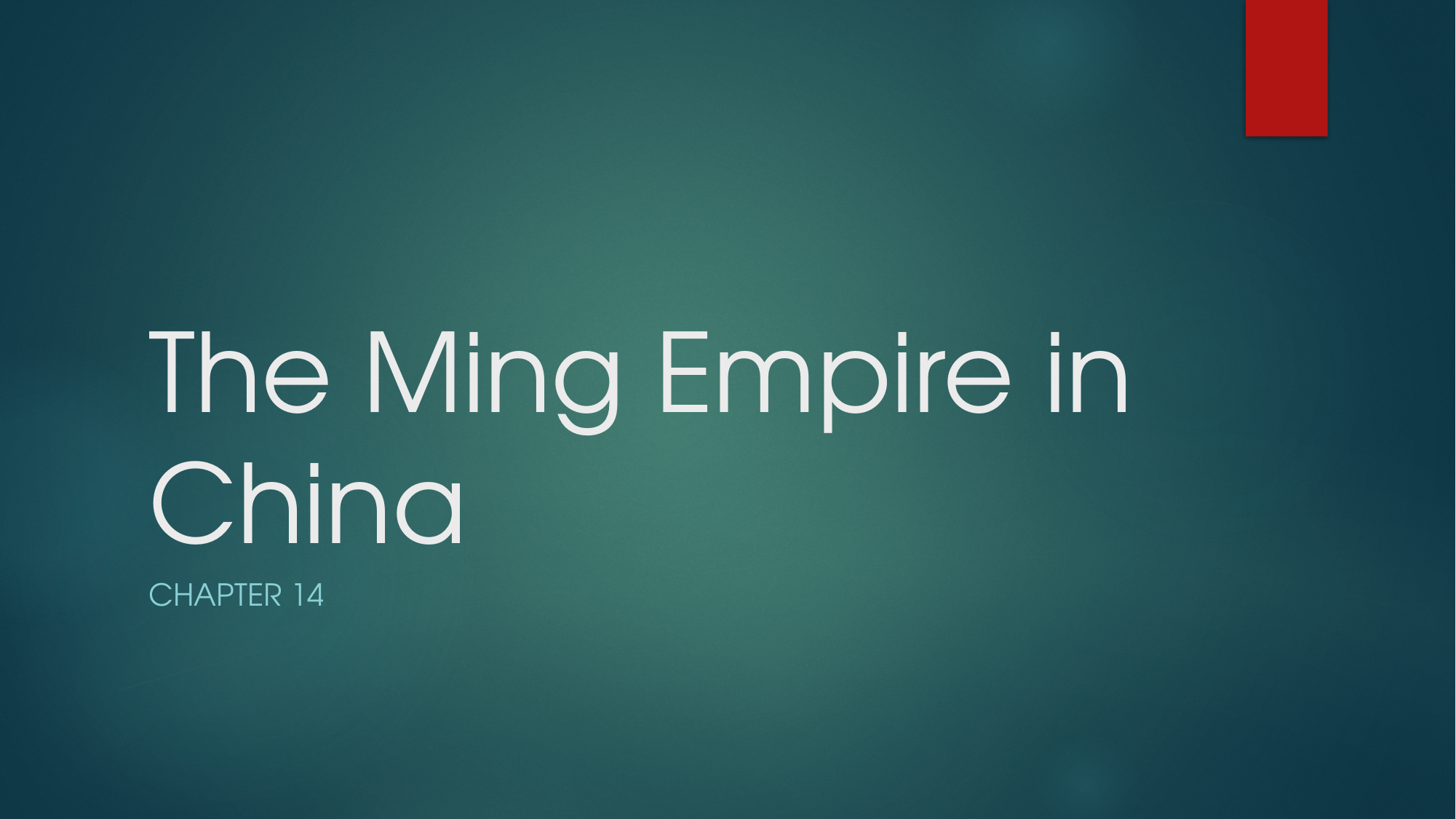

# The Ming Empire in China
Chapter 14